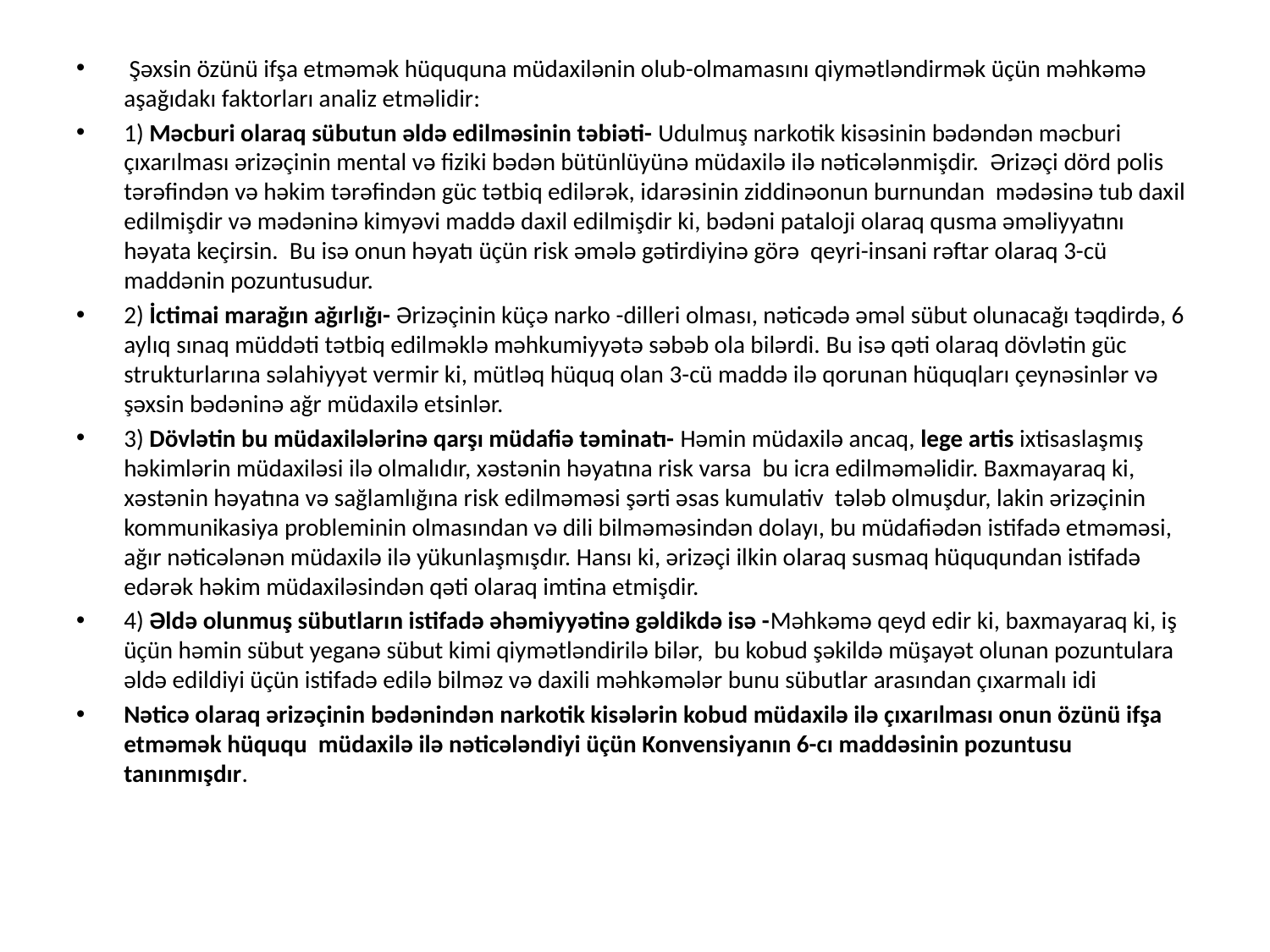

#
 Şəxsin özünü ifşa etməmək hüququna müdaxilənin olub-olmamasını qiymətləndirmək üçün məhkəmə aşağıdakı faktorları analiz etməlidir:
1) Məcburi olaraq sübutun əldə edilməsinin təbiəti- Udulmuş narkotik kisəsinin bədəndən məcburi çıxarılması ərizəçinin mental və fiziki bədən bütünlüyünə müdaxilə ilə nəticələnmişdir.  Ərizəçi dörd polis tərəfindən və həkim tərəfindən güc tətbiq edilərək, idarəsinin ziddinəonun burnundan  mədəsinə tub daxil edilmişdir və mədəninə kimyəvi maddə daxil edilmişdir ki, bədəni pataloji olaraq qusma əməliyyatını həyata keçirsin.  Bu isə onun həyatı üçün risk əmələ gətirdiyinə görə  qeyri-insani rəftar olaraq 3-cü maddənin pozuntusudur.
2) İctimai marağın ağırlığı- Ərizəçinin küçə narko -dilleri olması, nəticədə əməl sübut olunacağı təqdirdə, 6 aylıq sınaq müddəti tətbiq edilməklə məhkumiyyətə səbəb ola bilərdi. Bu isə qəti olaraq dövlətin güc strukturlarına səlahiyyət vermir ki, mütləq hüquq olan 3-cü maddə ilə qorunan hüquqları çeynəsinlər və şəxsin bədəninə ağr müdaxilə etsinlər.
3) Dövlətin bu müdaxilələrinə qarşı müdafiə təminatı- Həmin müdaxilə ancaq, lege artis ixtisaslaşmış həkimlərin müdaxiləsi ilə olmalıdır, xəstənin həyatına risk varsa  bu icra edilməməlidir. Baxmayaraq ki, xəstənin həyatına və sağlamlığına risk edilməməsi şərti əsas kumulativ  tələb olmuşdur, lakin ərizəçinin kommunikasiya probleminin olmasından və dili bilməməsindən dolayı, bu müdafiədən istifadə etməməsi, ağır nəticələnən müdaxilə ilə yükunlaşmışdır. Hansı ki, ərizəçi ilkin olaraq susmaq hüququndan istifadə edərək həkim müdaxiləsindən qəti olaraq imtina etmişdir.
4) Əldə olunmuş sübutların istifadə əhəmiyyətinə gəldikdə isə -Məhkəmə qeyd edir ki, baxmayaraq ki, iş üçün həmin sübut yeganə sübut kimi qiymətləndirilə bilər,  bu kobud şəkildə müşayət olunan pozuntulara əldə edildiyi üçün istifadə edilə bilməz və daxili məhkəmələr bunu sübutlar arasından çıxarmalı idi
Nəticə olaraq ərizəçinin bədənindən narkotik kisələrin kobud müdaxilə ilə çıxarılması onun özünü ifşa etməmək hüququ  müdaxilə ilə nəticələndiyi üçün Konvensiyanın 6-cı maddəsinin pozuntusu tanınmışdır.